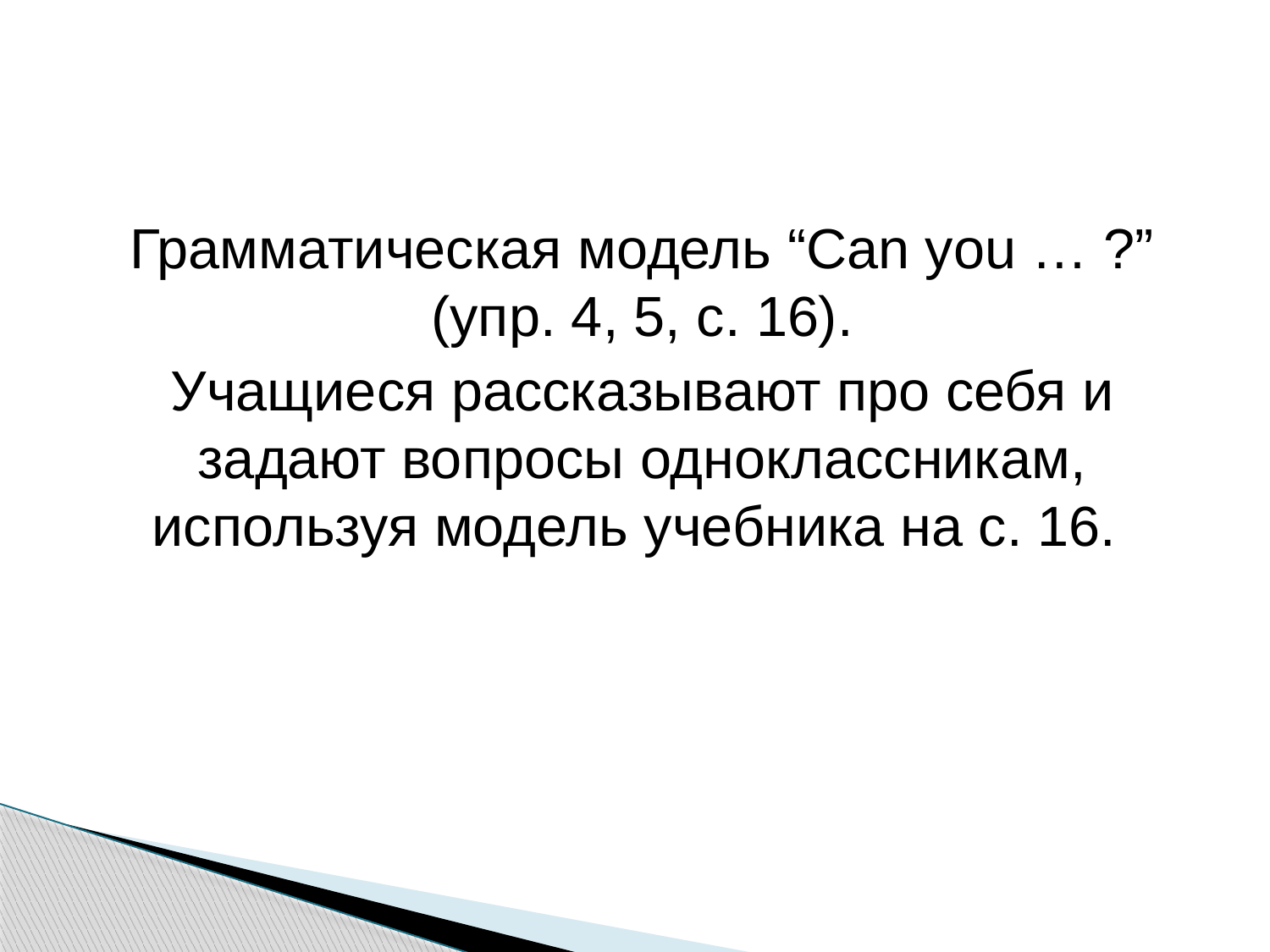

#
Грамматическая модель “Can you … ?” (упр. 4, 5, с. 16).
Учащиеся рассказывают про себя и задают вопросы одноклассникам, используя модель учебника на с. 16.